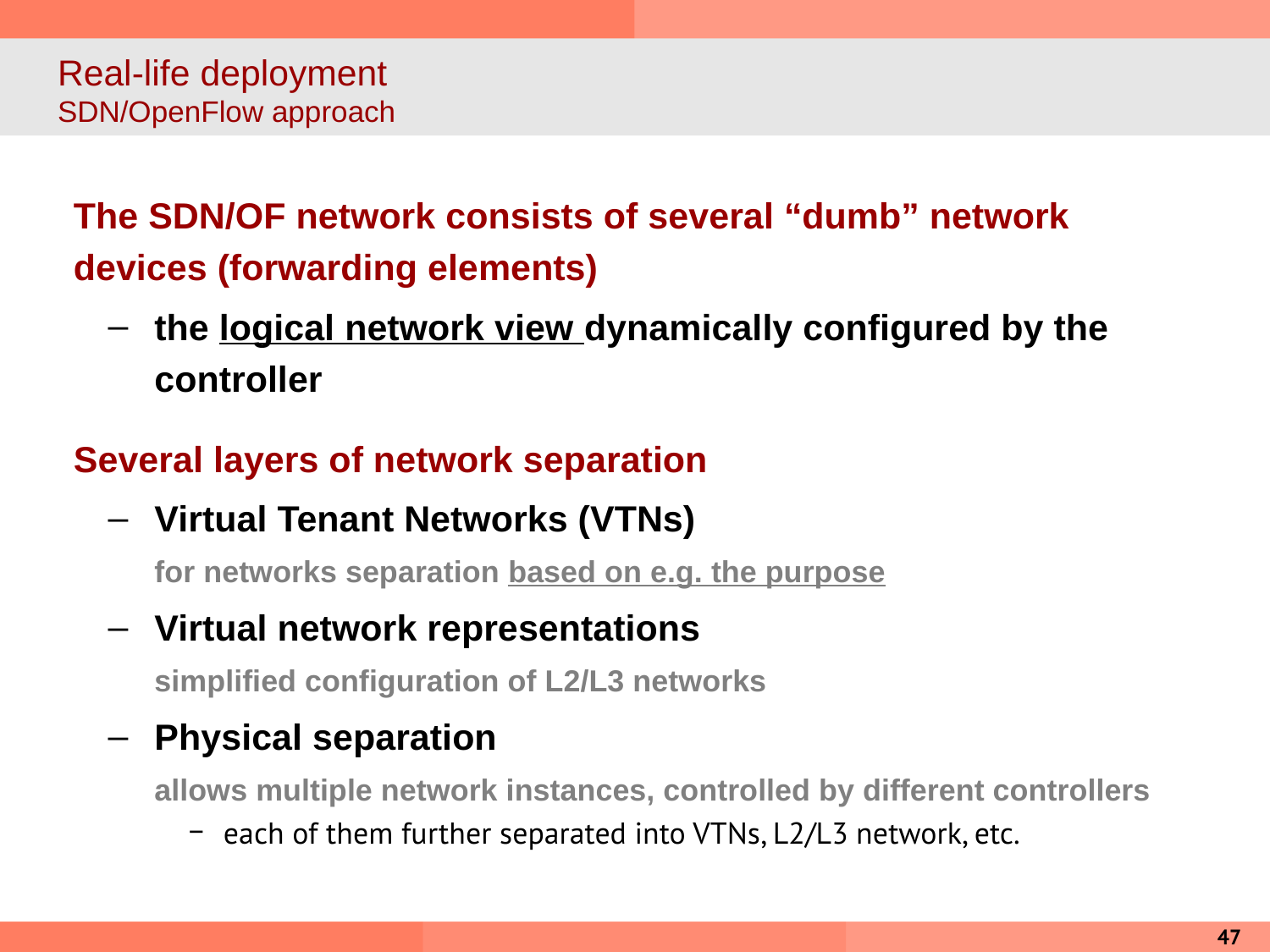

# Real-life deployment SDN/OpenFlow approach
The SDN/OF network consists of several “dumb” network devices (forwarding elements)
the logical network view dynamically configured by the controller
Several layers of network separation
Virtual Tenant Networks (VTNs)
for networks separation based on e.g. the purpose
Virtual network representations
simplified configuration of L2/L3 networks
Physical separation
allows multiple network instances, controlled by different controllers
each of them further separated into VTNs, L2/L3 network, etc.
47